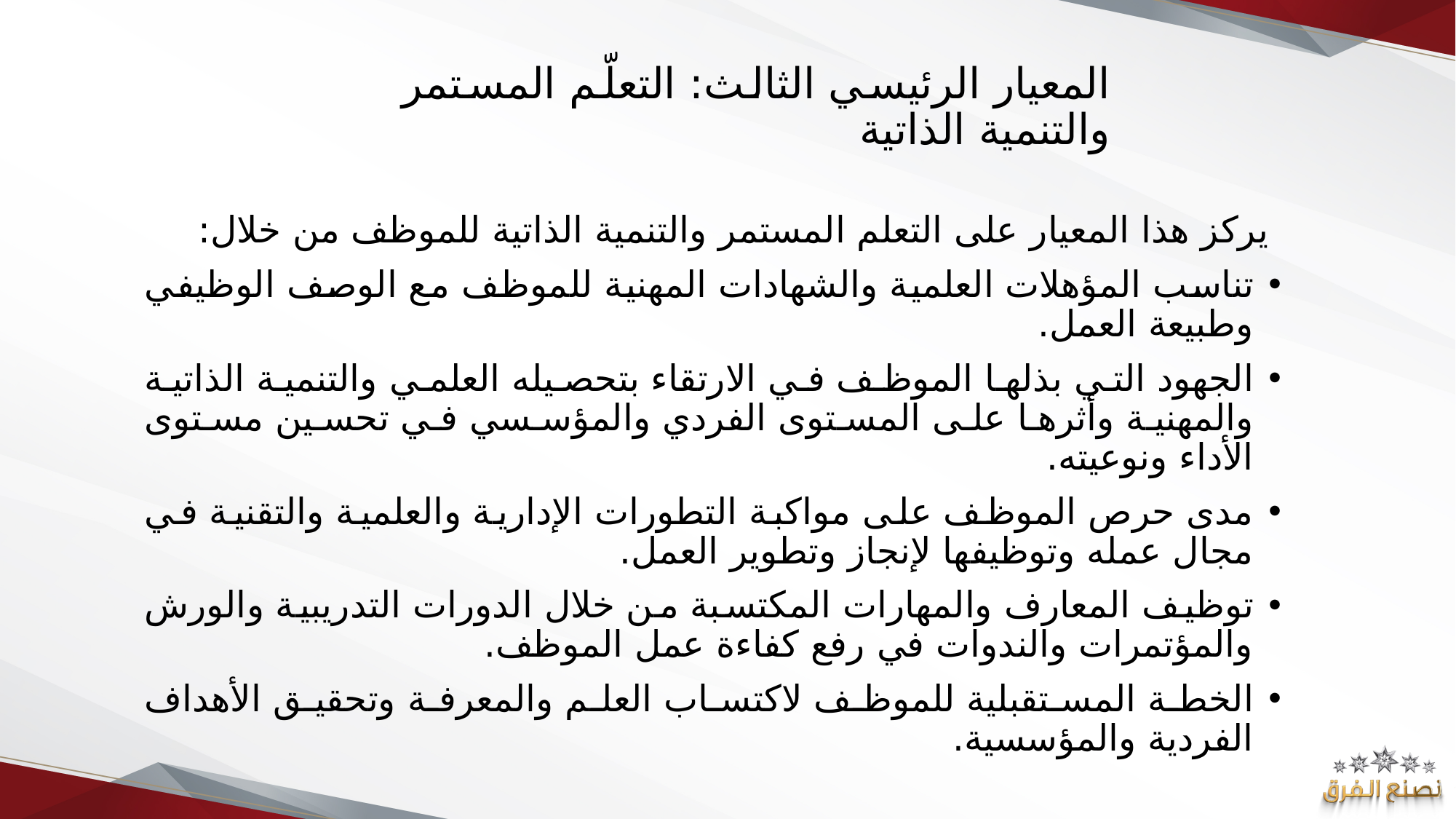

# المعيار الرئيسي الثالث: التعلّم المستمر والتنمية الذاتية
 يركز هذا المعيار على التعلم المستمر والتنمية الذاتية للموظف من خلال:
تناسب المؤهلات العلمية والشهادات المهنية للموظف مع الوصف الوظيفي وطبيعة العمل.
الجهود التي بذلها الموظف في الارتقاء بتحصيله العلمي والتنمية الذاتية والمهنية وأثرها على المستوى الفردي والمؤسسي في تحسين مستوى الأداء ونوعيته.
مدى حرص الموظف على مواكبة التطورات الإدارية والعلمية والتقنية في مجال عمله وتوظيفها لإنجاز وتطوير العمل.
توظيف المعارف والمهارات المكتسبة من خلال الدورات التدريبية والورش والمؤتمرات والندوات في رفع كفاءة عمل الموظف.
الخطة المستقبلية للموظف لاكتساب العلم والمعرفة وتحقيق الأهداف الفردية والمؤسسية.